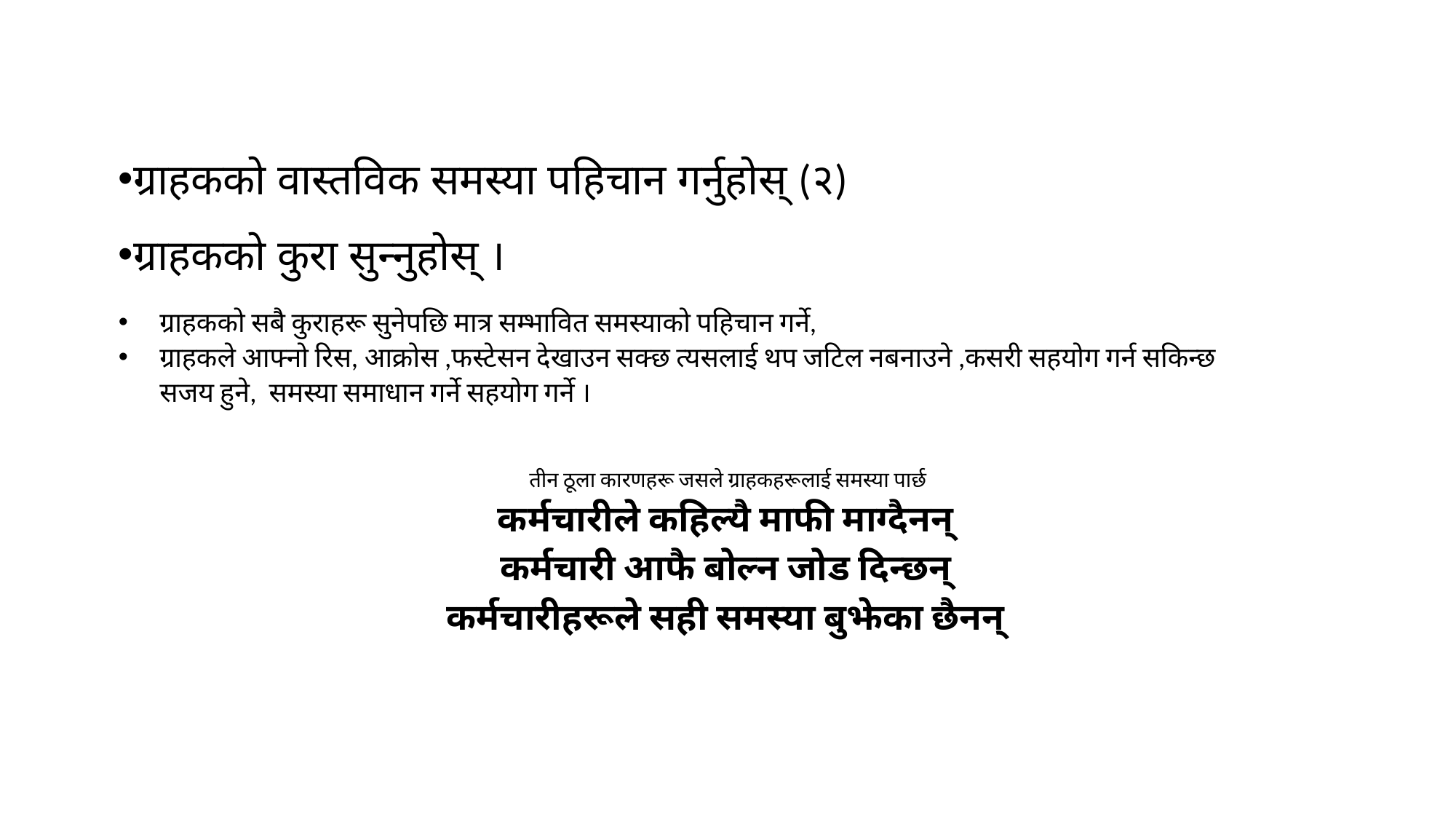

ग्राहकको वास्तविक समस्या पहिचान गर्नुहोस् (२)
ग्राहकको कुरा सुन्नुहोस् ।
ग्राहकको सबै कुराहरू सुनेपछि मात्र सम्भावित समस्याको पहिचान गर्ने,
ग्राहकले आफ्नो रिस, आक्रोस ,फस्टेसन देखाउन सक्छ त्यसलाई थप जटिल नबनाउने ,कसरी सहयोग गर्न सकिन्छ सजय हुने,  समस्या समाधान गर्ने सहयोग गर्ने ।

तीन ठूला कारणहरू जसले ग्राहकहरूलाई समस्या पार्छ
कर्मचारीले कहिल्यै माफी माग्दैनन्
कर्मचारी आफै बोल्न जोड दिन्छन्
कर्मचारीहरूले सही समस्या बुझेका छैनन्